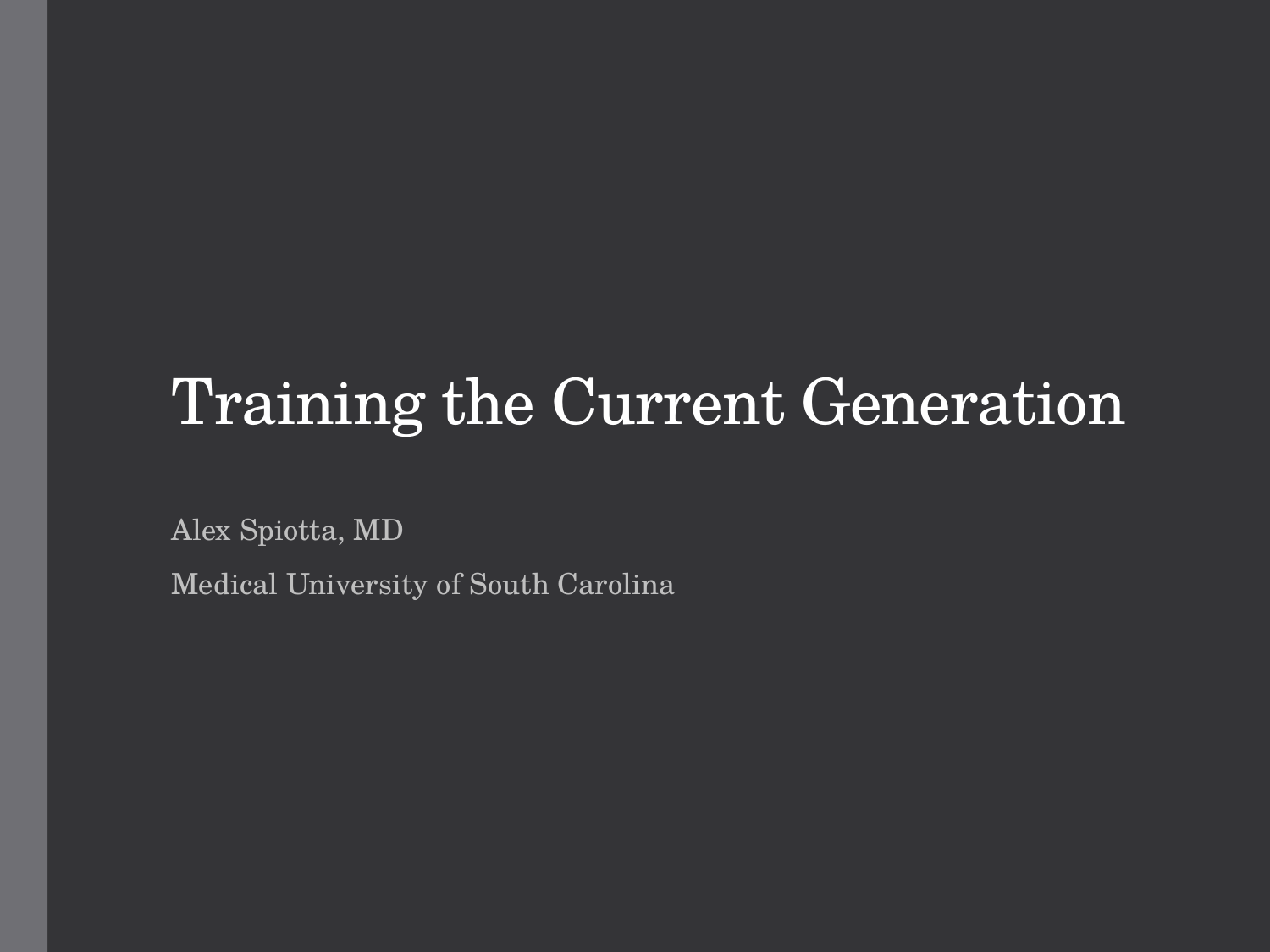

# Training the Current Generation
Alex Spiotta, MD
Medical University of South Carolina